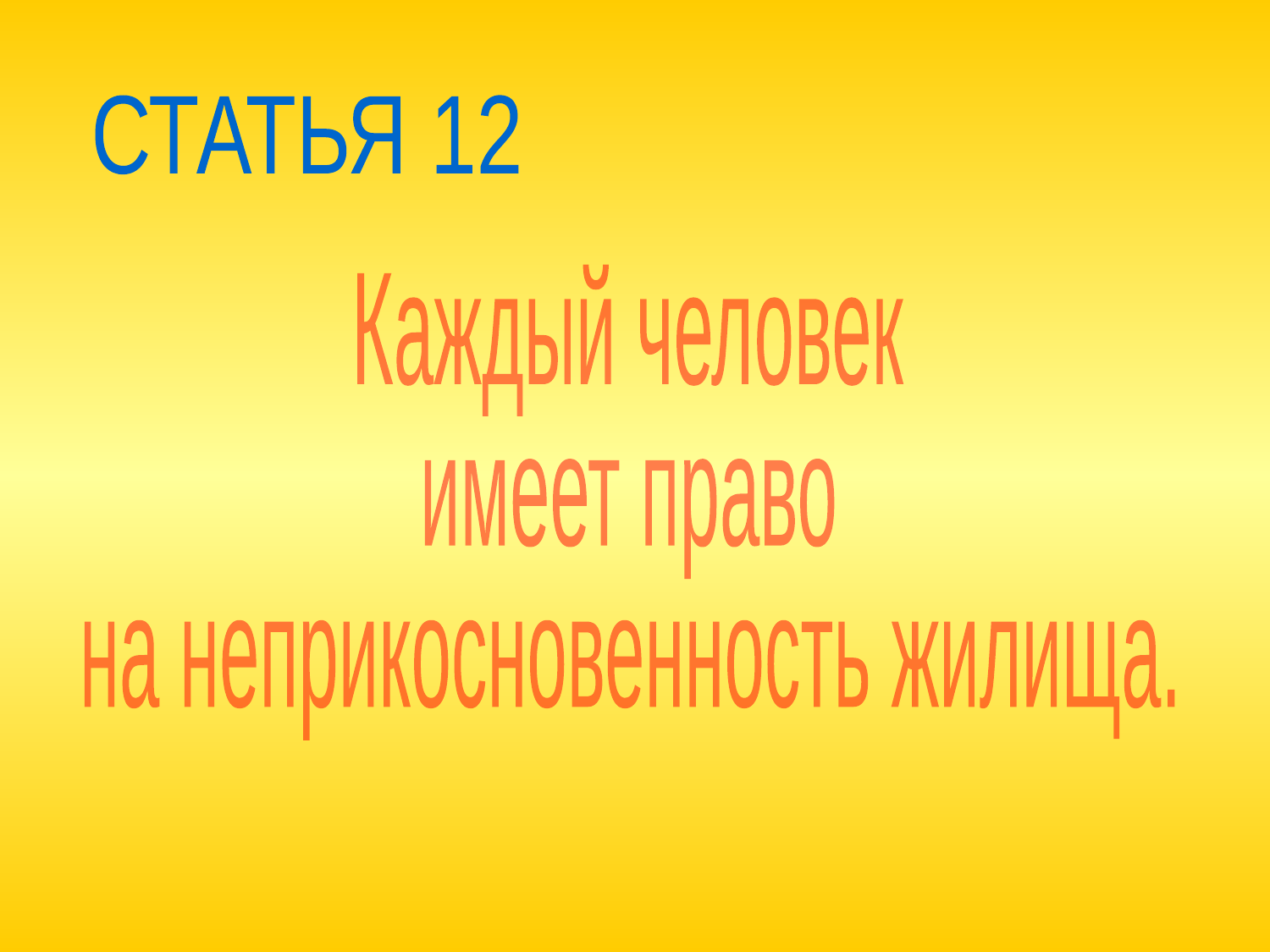

СТАТЬЯ 12
Каждый человек
имеет право
на неприкосновенность жилища.